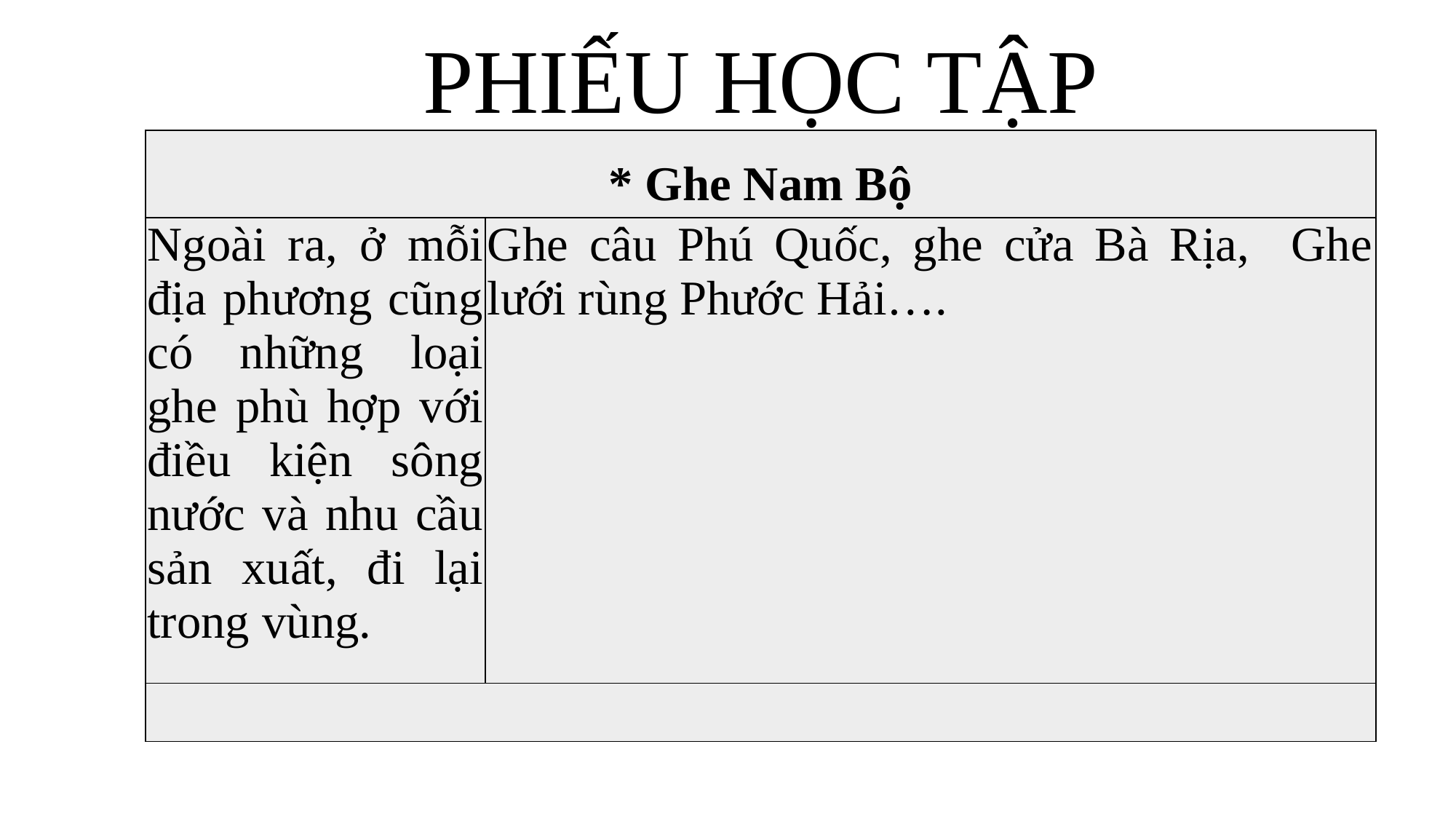

PHIẾU HỌC TẬP
| \* Ghe Nam Bộ |  |
| --- | --- |
| Ngoài ra, ở mỗi địa phương cũng có những loại ghe phù hợp với điều kiện sông nước và nhu cầu sản xuất, đi lại trong vùng. | Ghe câu Phú Quốc, ghe cửa Bà Rịa, Ghe lưới rùng Phước Hải…. |
|  |  |